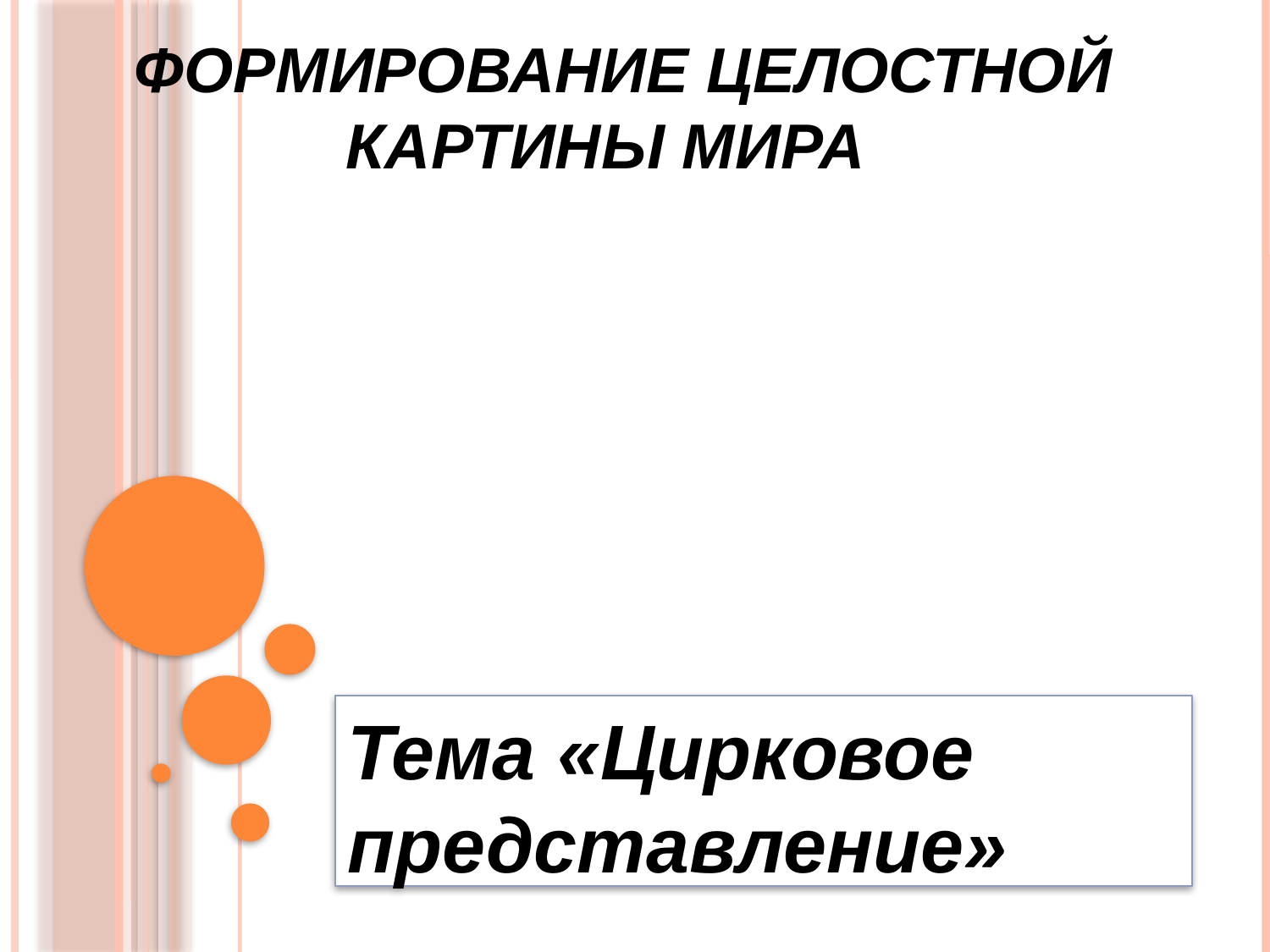

# Формирование целостной картины мира
Тема «Цирковое представление»